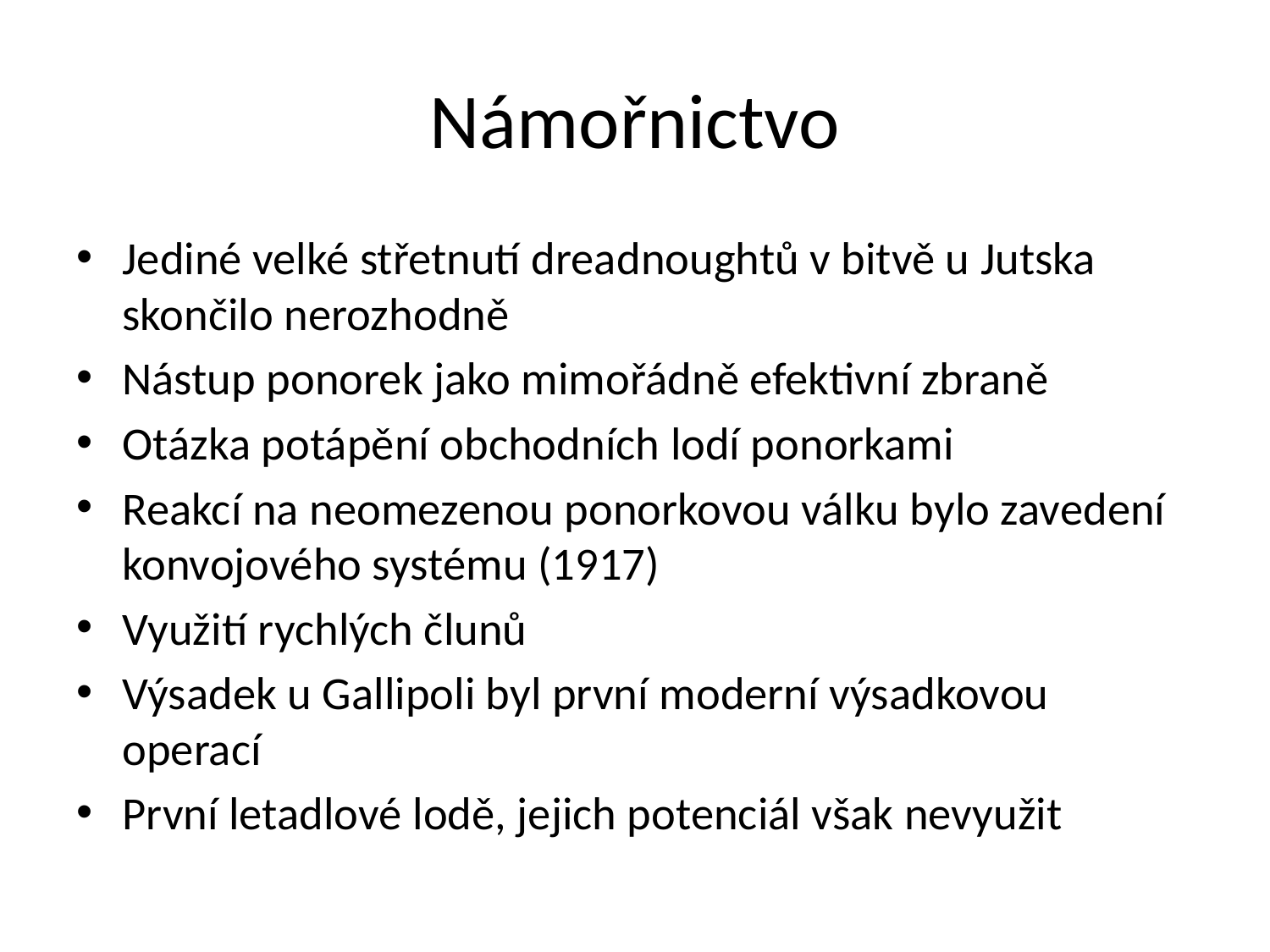

# Námořnictvo
Jediné velké střetnutí dreadnoughtů v bitvě u Jutska skončilo nerozhodně
Nástup ponorek jako mimořádně efektivní zbraně
Otázka potápění obchodních lodí ponorkami
Reakcí na neomezenou ponorkovou válku bylo zavedení konvojového systému (1917)
Využití rychlých člunů
Výsadek u Gallipoli byl první moderní výsadkovou operací
První letadlové lodě, jejich potenciál však nevyužit